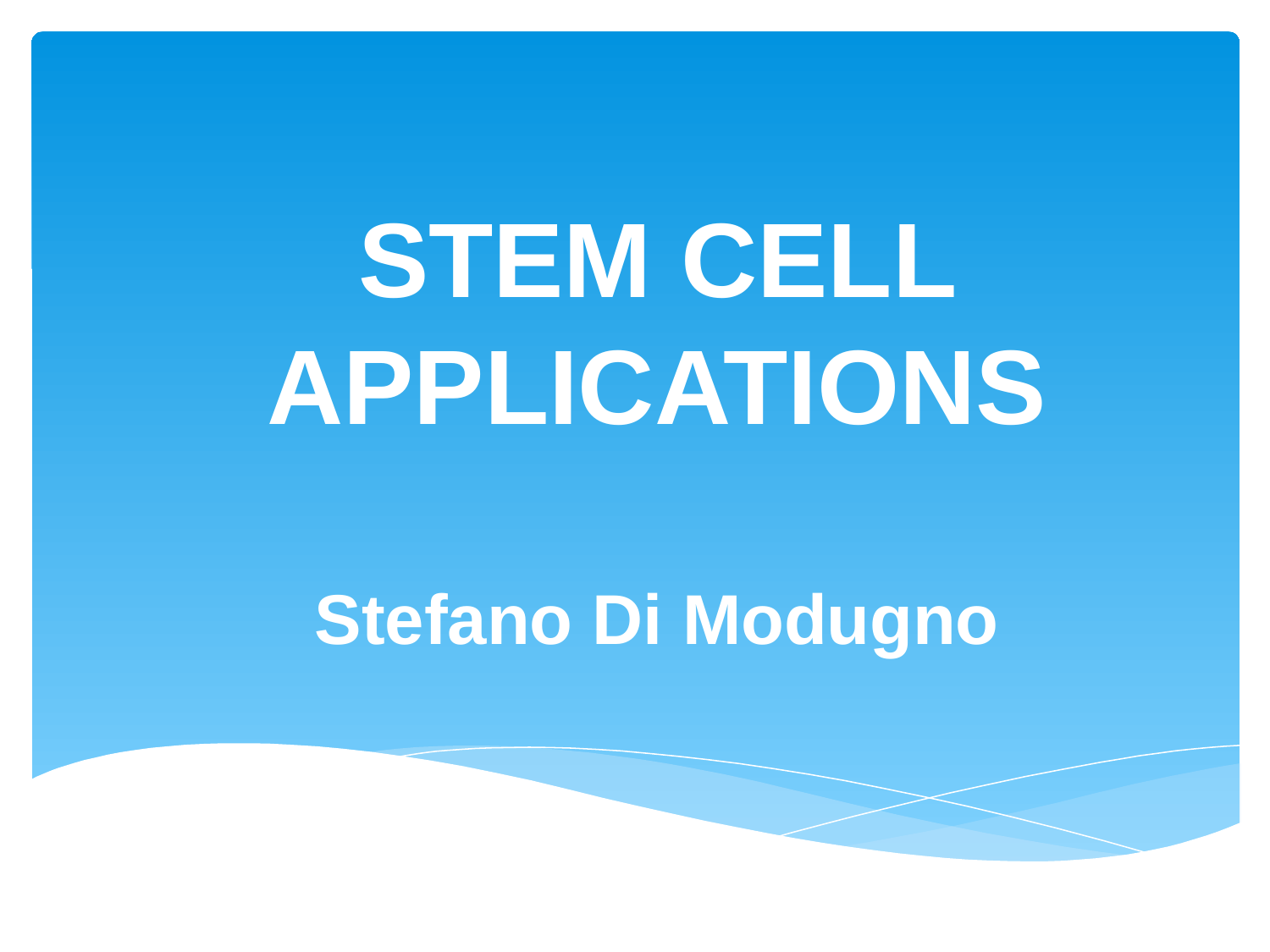

# STEM CELL APPLICATIONS
Stefano Di Modugno